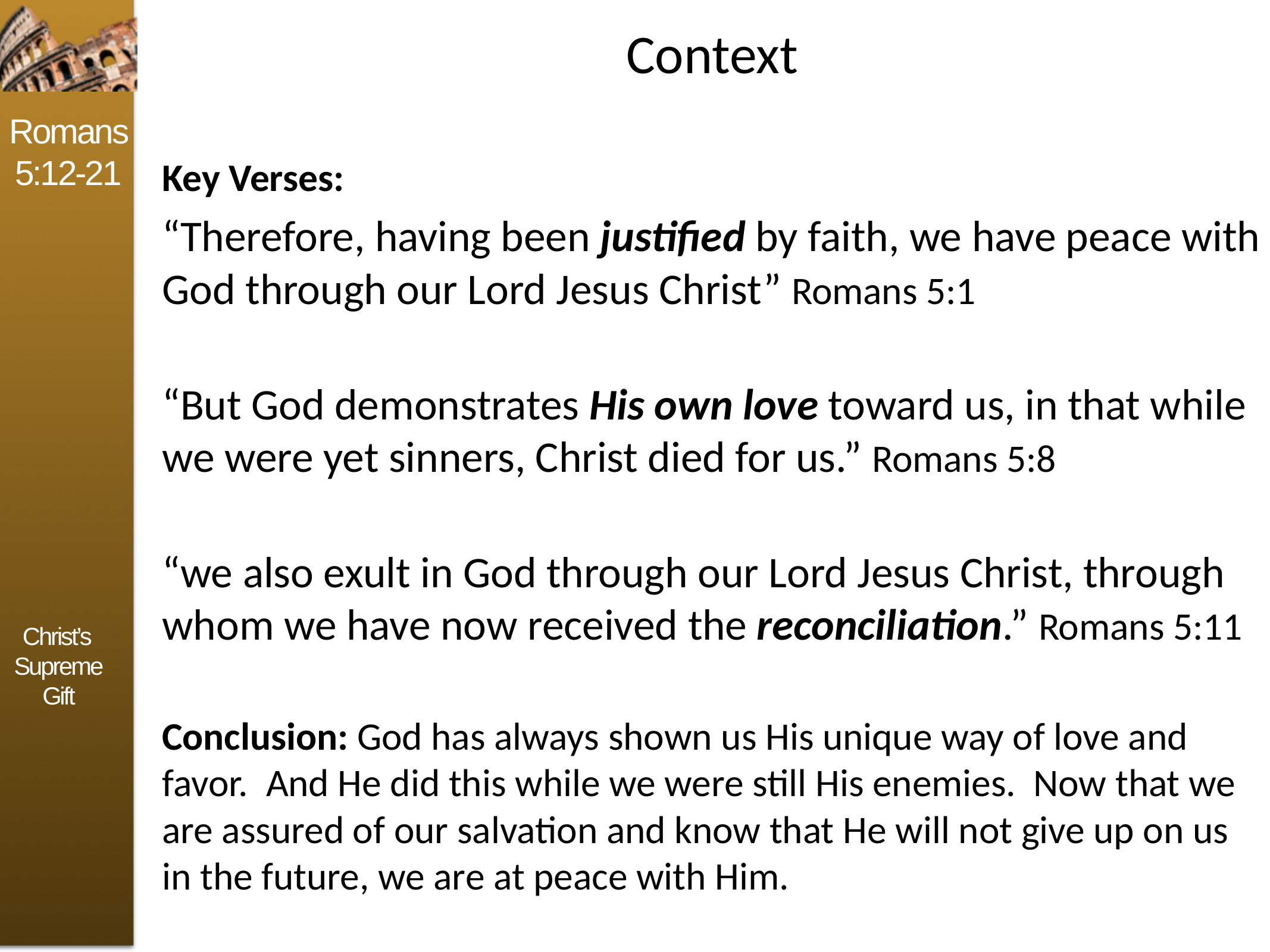

# Context
Key Verses:
“Therefore, having been justified by faith, we have peace with God through our Lord Jesus Christ” Romans 5:1

“But God demonstrates His own love toward us, in that while we were yet sinners, Christ died for us.” Romans 5:8

“we also exult in God through our Lord Jesus Christ, through whom we have now received the reconciliation.” Romans 5:11

Conclusion: God has always shown us His unique way of love and favor.  And He did this while we were still His enemies.  Now that we are assured of our salvation and know that He will not give up on us in the future, we are at peace with Him.